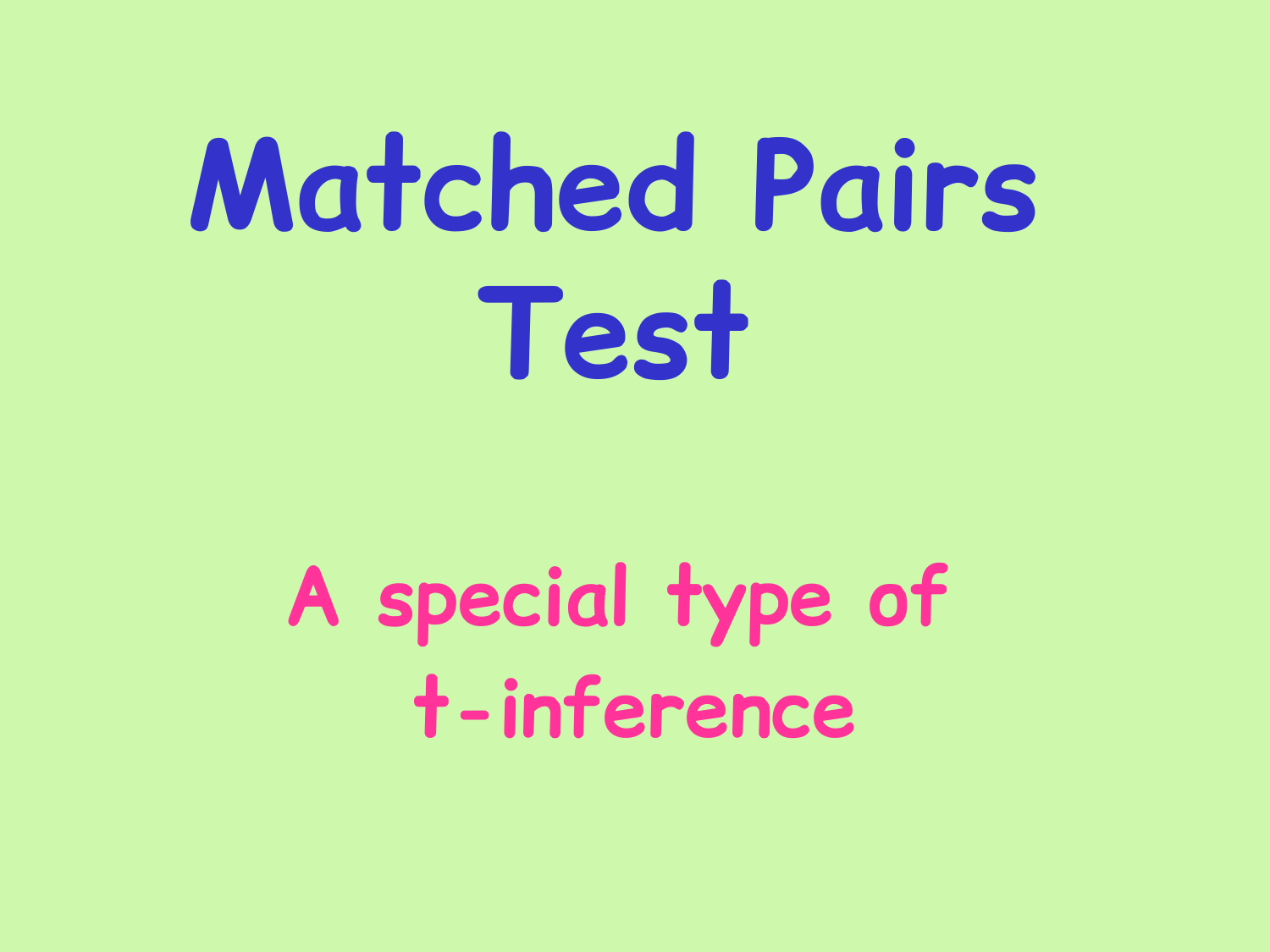

# Matched Pairs Test
A special type of
t-inference